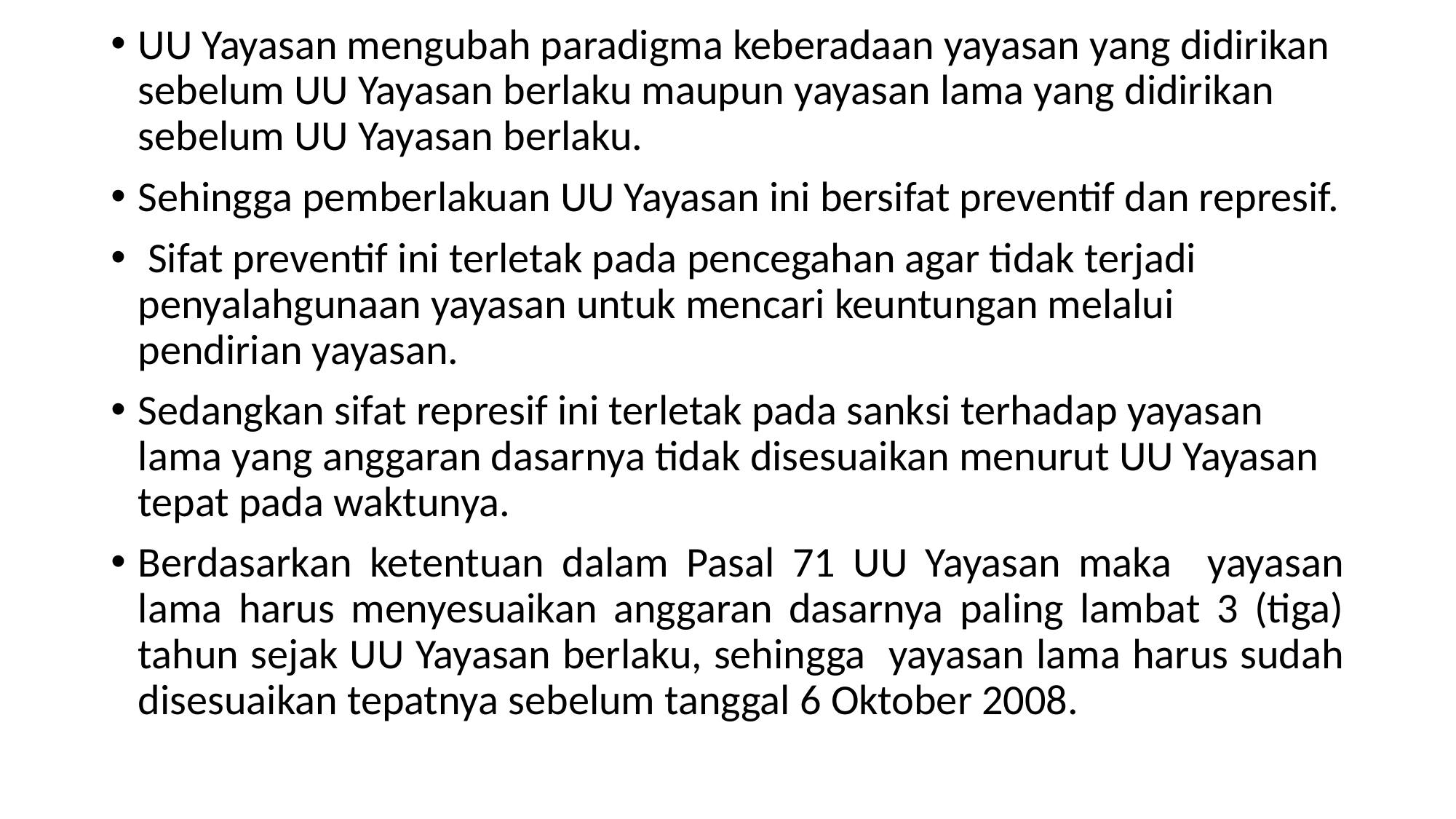

UU Yayasan mengubah paradigma keberadaan yayasan yang didirikan sebelum UU Yayasan berlaku maupun yayasan lama yang didirikan sebelum UU Yayasan berlaku.
Sehingga pemberlakuan UU Yayasan ini bersifat preventif dan represif.
 Sifat preventif ini terletak pada pencegahan agar tidak terjadi penyalahgunaan yayasan untuk mencari keuntungan melalui pendirian yayasan.
Sedangkan sifat represif ini terletak pada sanksi terhadap yayasan lama yang anggaran dasarnya tidak disesuaikan menurut UU Yayasan tepat pada waktunya.
Berdasarkan ketentuan dalam Pasal 71 UU Yayasan maka  yayasan lama harus menyesuaikan anggaran dasarnya paling lambat 3 (tiga) tahun sejak UU Yayasan berlaku, sehingga  yayasan lama harus sudah disesuaikan tepatnya sebelum tanggal 6 Oktober 2008.